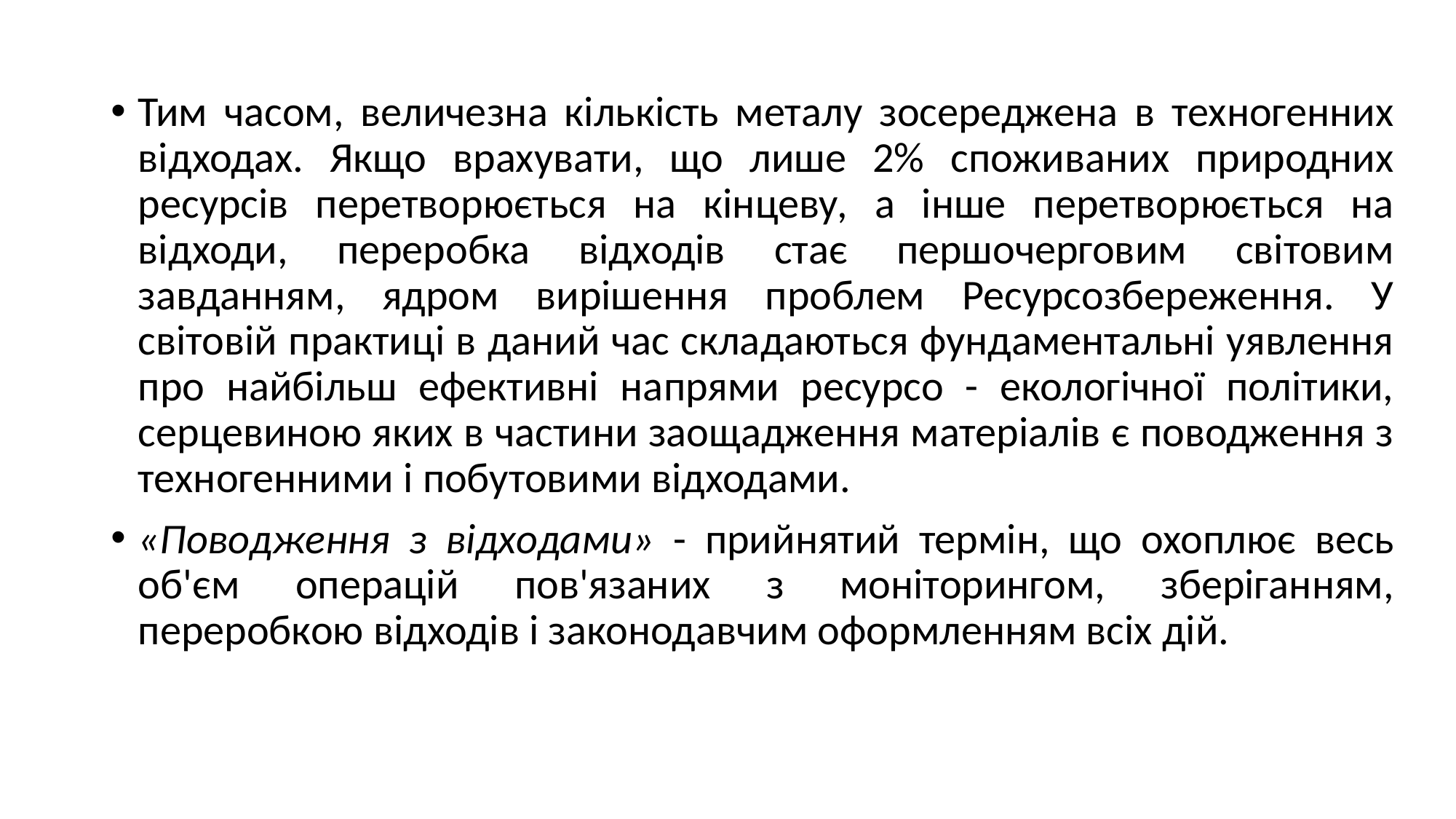

Тим часом, величезна кількість металу зосереджена в техногенних відходах. Якщо врахувати, що лише 2% споживаних природних ресурсів перетворюється на кінцеву, а інше перетворюється на відходи, переробка відходів стає першочерговим світовим завданням, ядром вирішення проблем Ресурсозбереження. У світовій практиці в даний час складаються фундаментальні уявлення про найбільш ефективні напрями ресурсо - екологічної політики, серцевиною яких в частини заощадження матеріалів є поводження з техногенними і побутовими відходами.
«Поводження з відходами» - прийнятий термін, що охоплює весь об'єм операцій пов'язаних з моніторингом, зберіганням, переробкою відходів і законодавчим оформленням всіх дій.